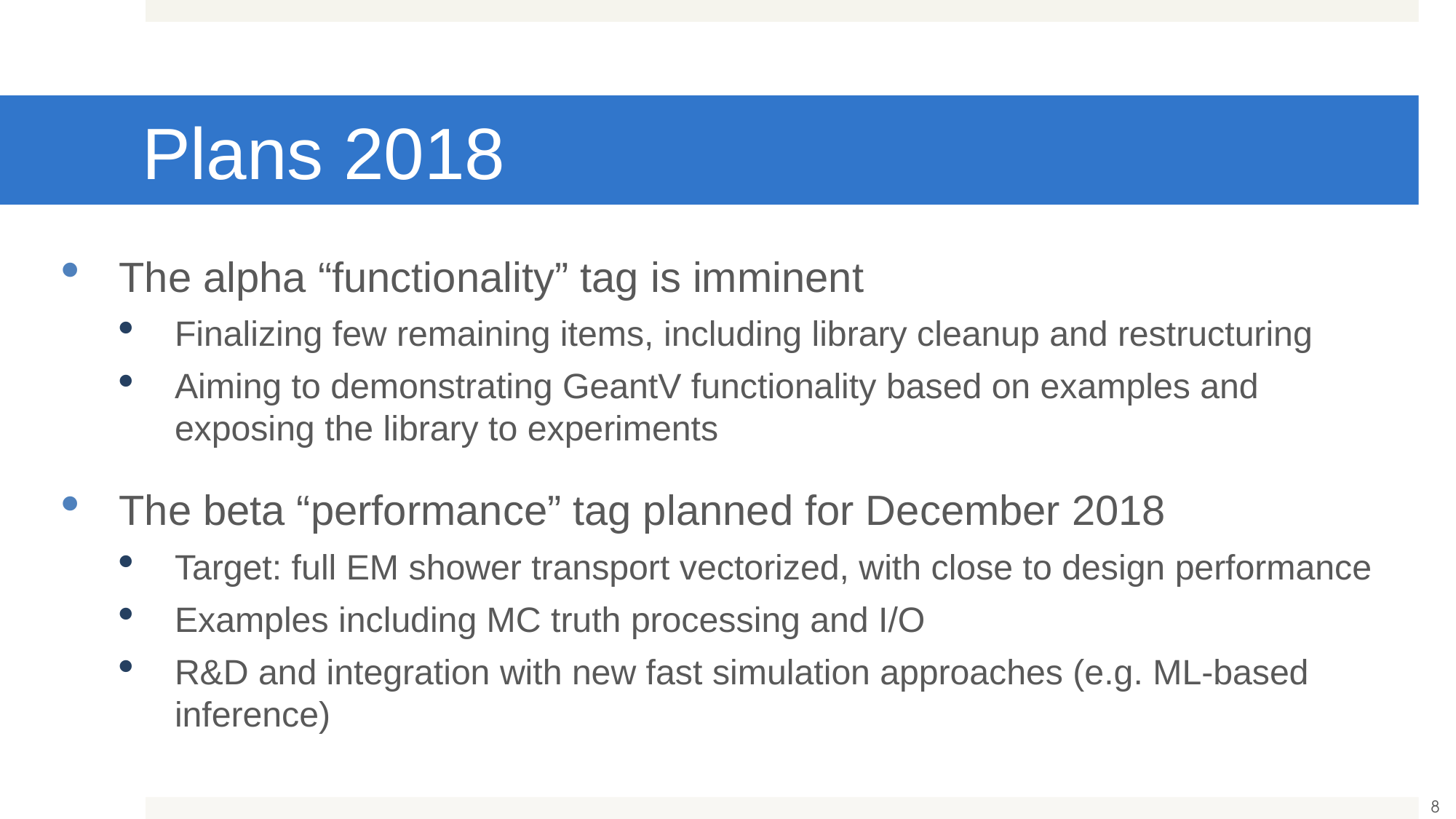

# Plans 2018
The alpha “functionality” tag is imminent
Finalizing few remaining items, including library cleanup and restructuring
Aiming to demonstrating GeantV functionality based on examples and exposing the library to experiments
The beta “performance” tag planned for December 2018
Target: full EM shower transport vectorized, with close to design performance
Examples including MC truth processing and I/O
R&D and integration with new fast simulation approaches (e.g. ML-based inference)
8